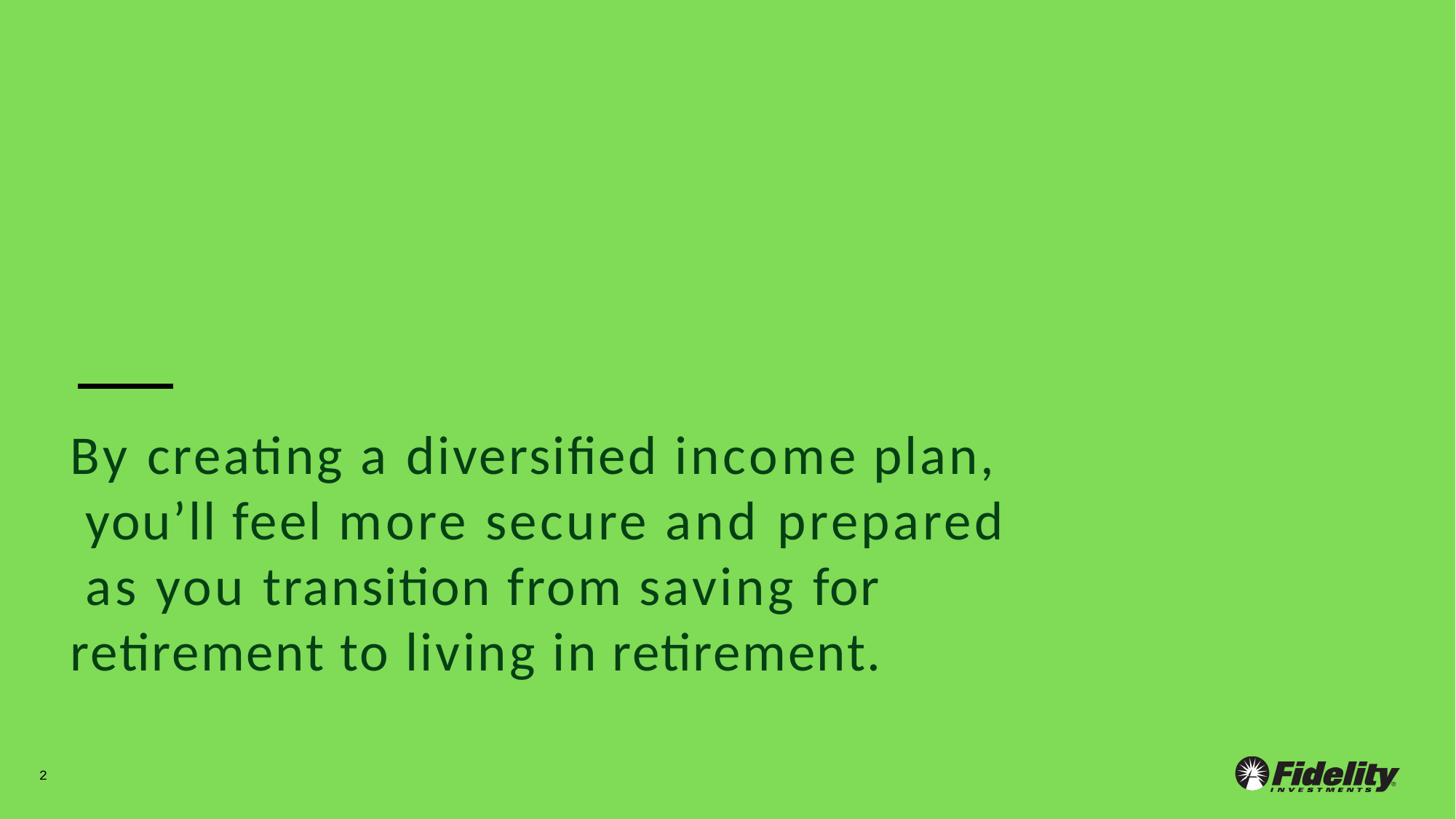

# By creating a diversified income plan,  you’ll feel more secure and prepared  as you transition from saving for  retirement to living in retirement.
2